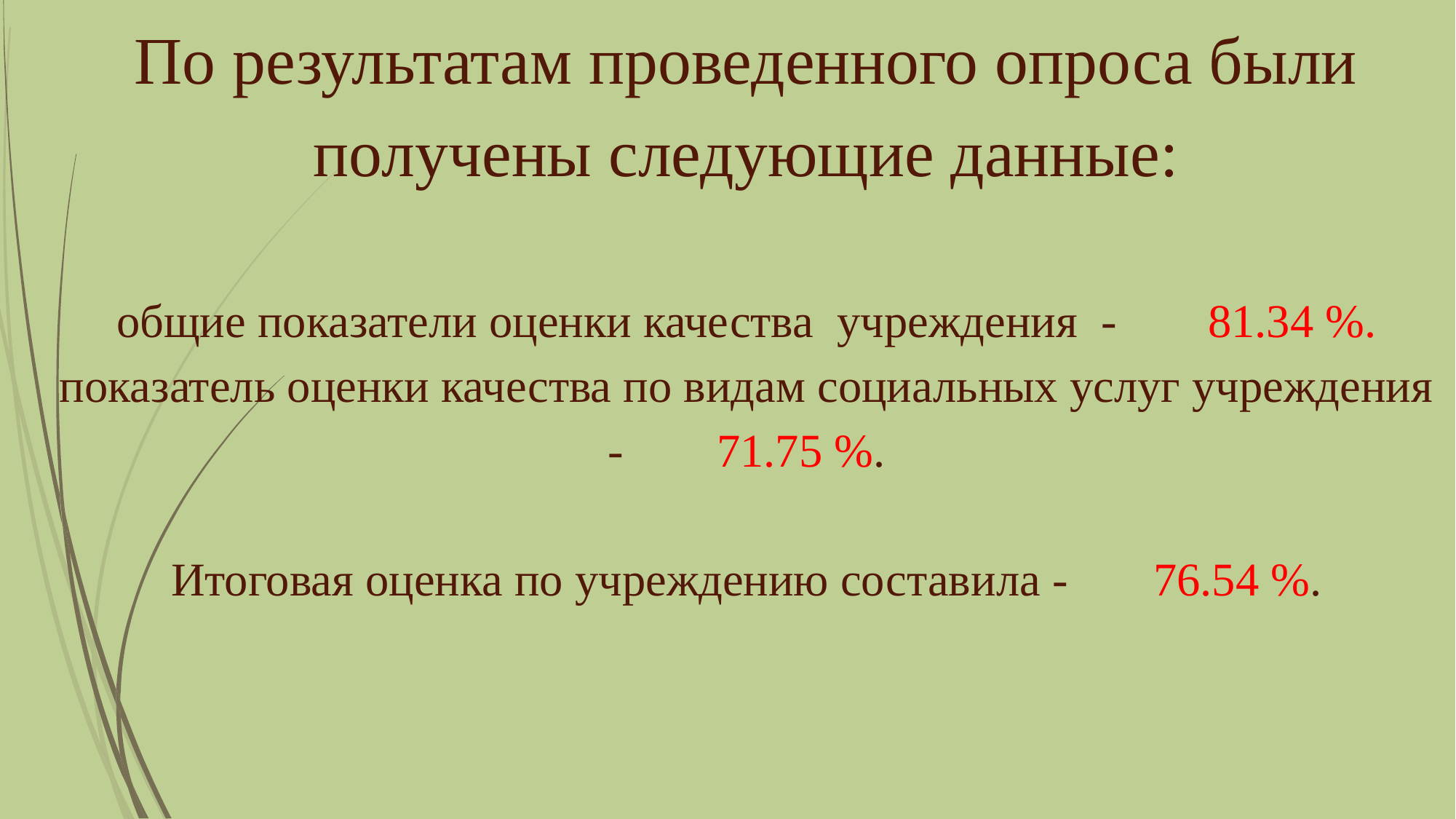

# По результатам проведенного опроса были получены следующие данные: общие показатели оценки качества  учреждения  - 	81.34 %. показатель оценки качества по видам социальных услуг учреждения -	71.75 %. Итоговая оценка по учреждению составила -	76.54 %.